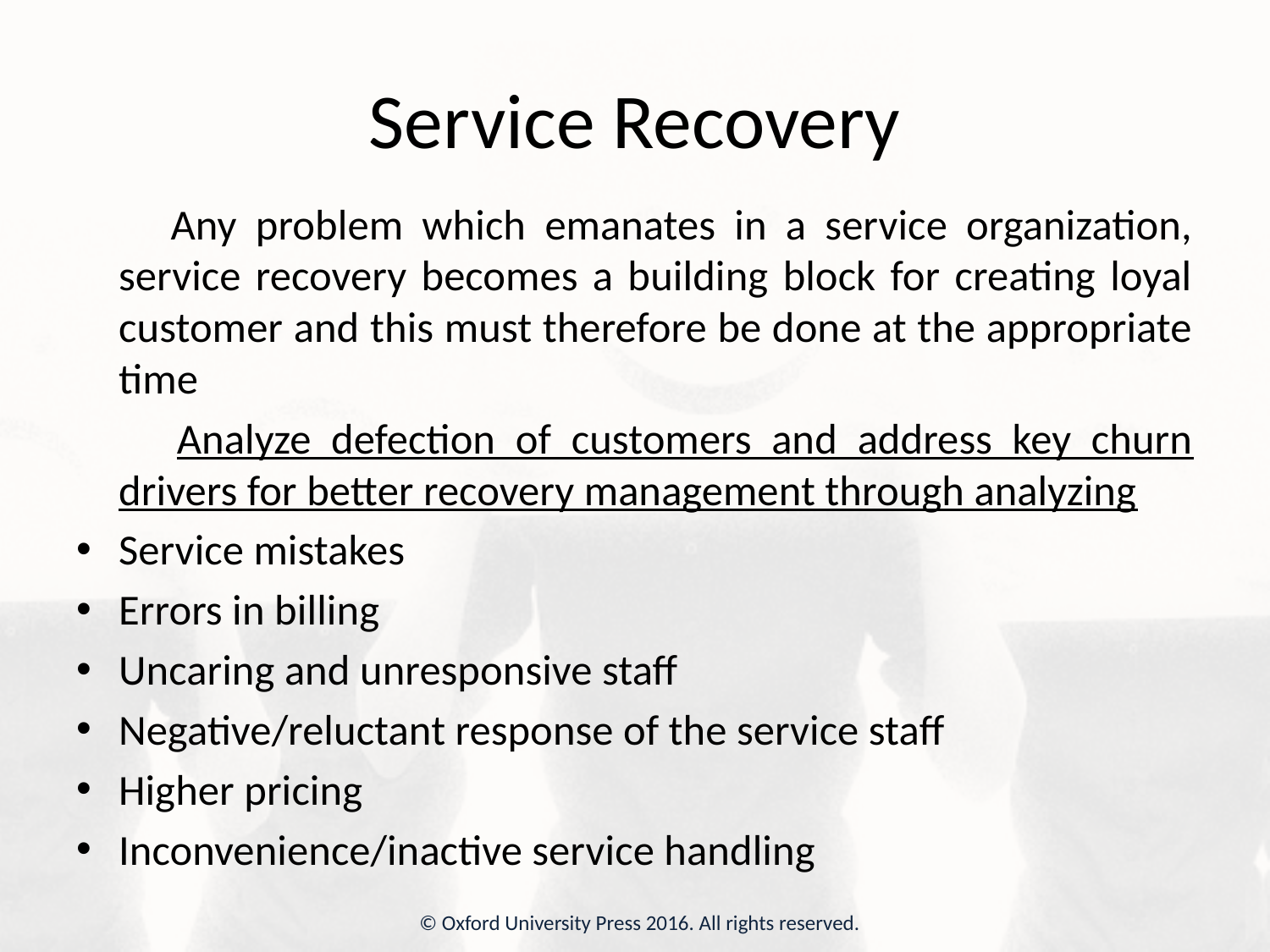

# Service Recovery
     Any problem which emanates in a service organization, service recovery becomes a building block for creating loyal customer and this must therefore be done at the appropriate time
     Analyze defection of customers and address key churn drivers for better recovery management through analyzing
Service mistakes
Errors in billing
Uncaring and unresponsive staff
Negative/reluctant response of the service staff
Higher pricing
Inconvenience/inactive service handling

© Oxford University Press 2016. All rights reserved.